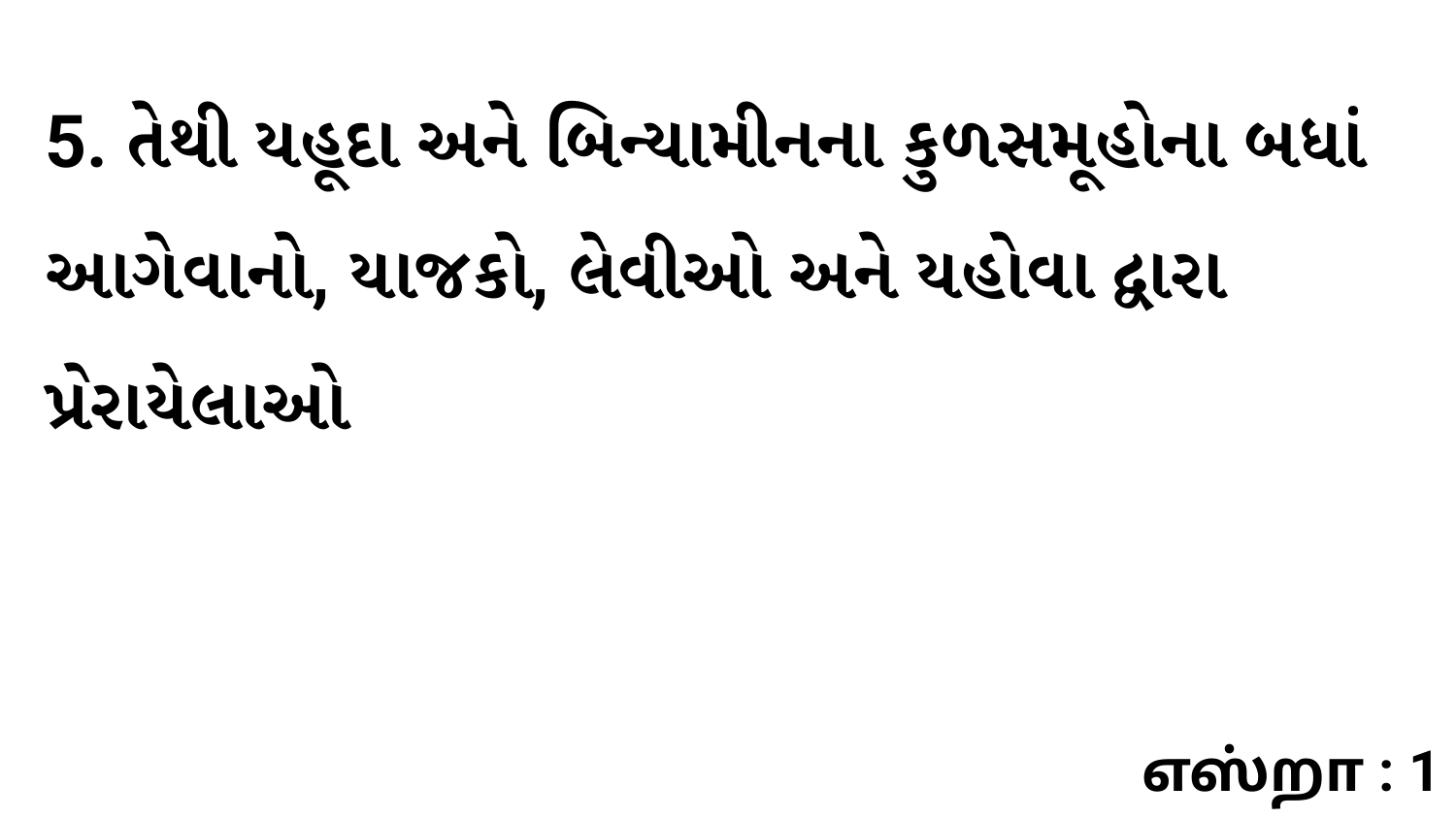

5. તેથી યહૂદા અને બિન્યામીનના કુળસમૂહોના બધાં આગેવાનો, યાજકો, લેવીઓ અને યહોવા દ્વારા પ્રેરાયેલાઓ
எஸ்றா : 1